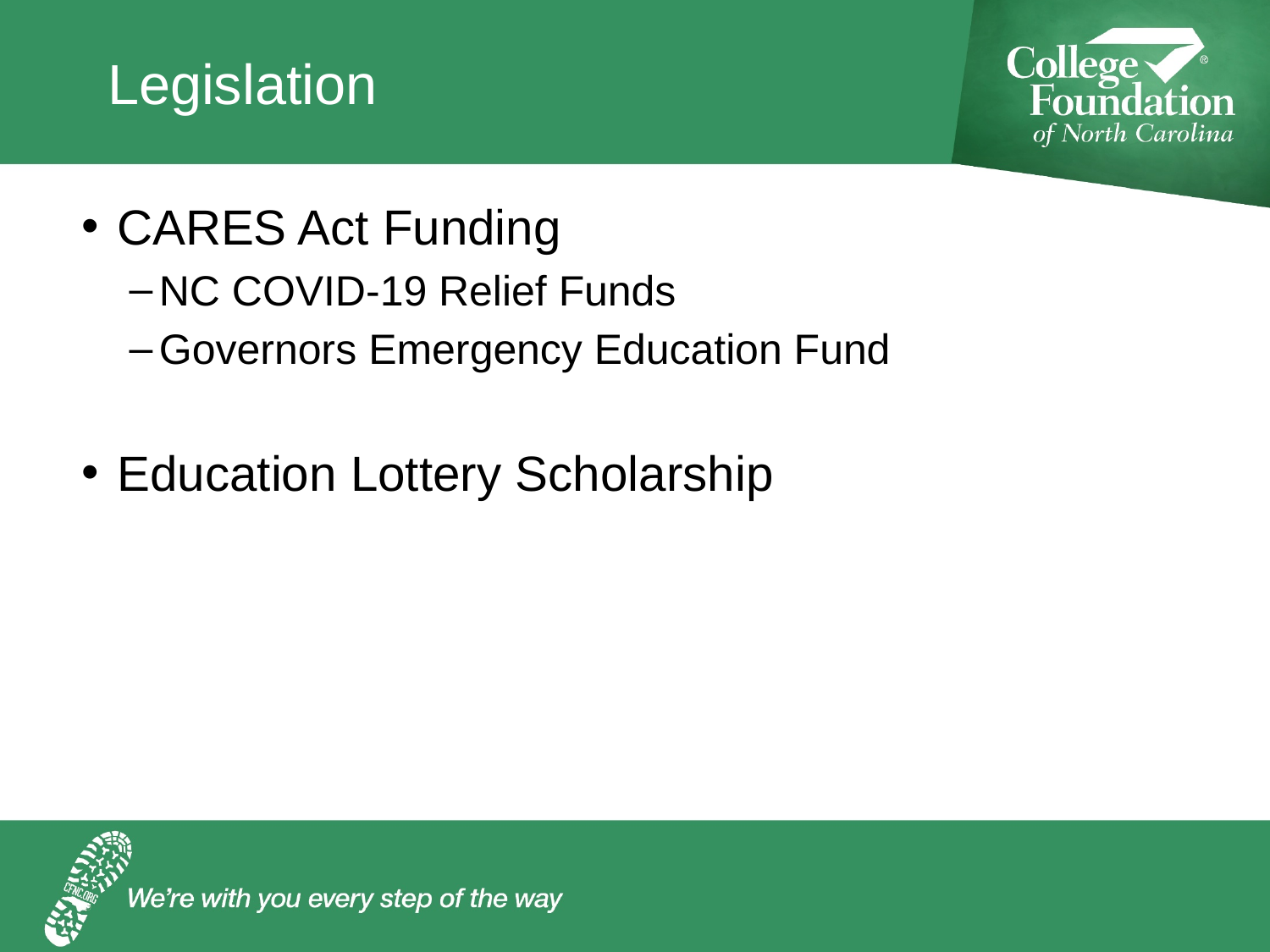

# Legislation
CARES Act Funding
NC COVID-19 Relief Funds
Governors Emergency Education Fund

Education Lottery Scholarship